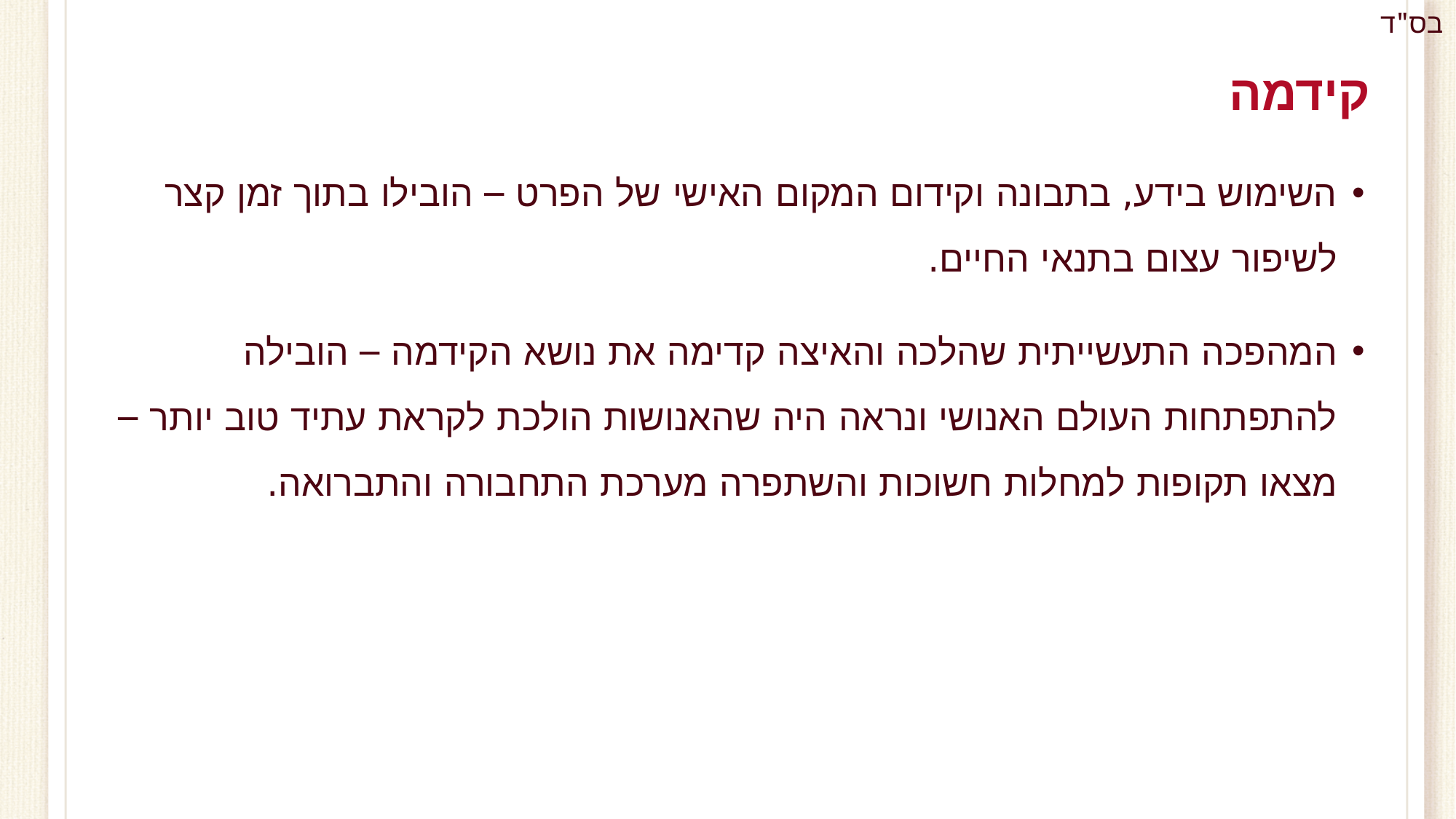

# קידמה
השימוש בידע, בתבונה וקידום המקום האישי של הפרט – הובילו בתוך זמן קצר לשיפור עצום בתנאי החיים.
המהפכה התעשייתית שהלכה והאיצה קדימה את נושא הקידמה – הובילה להתפתחות העולם האנושי ונראה היה שהאנושות הולכת לקראת עתיד טוב יותר – מצאו תקופות למחלות חשוכות והשתפרה מערכת התחבורה והתברואה.